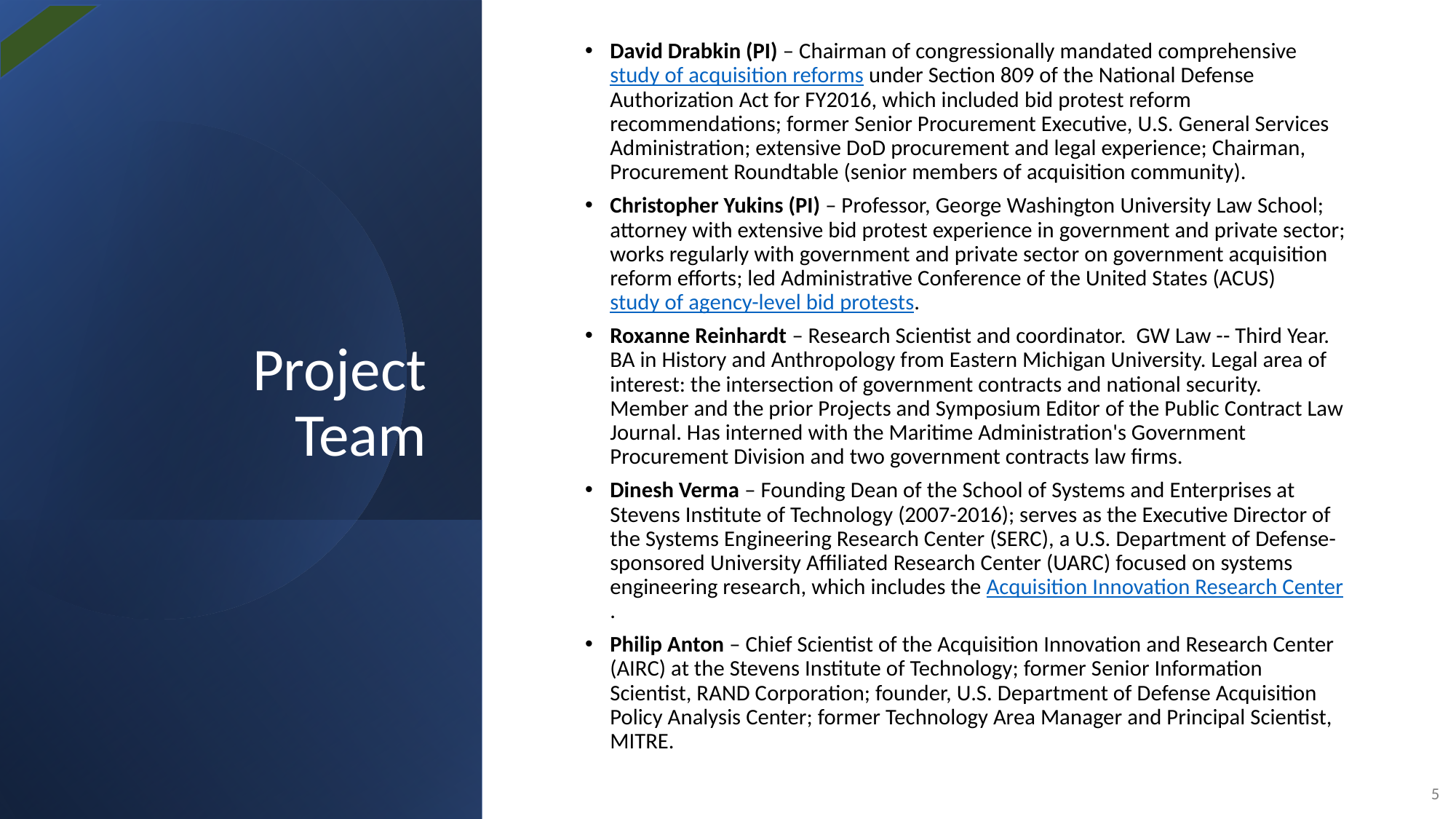

David Drabkin (PI) – Chairman of congressionally mandated comprehensive study of acquisition reforms under Section 809 of the National Defense Authorization Act for FY2016, which included bid protest reform recommendations; former Senior Procurement Executive, U.S. General Services Administration; extensive DoD procurement and legal experience; Chairman, Procurement Roundtable (senior members of acquisition community).
Christopher Yukins (PI) – Professor, George Washington University Law School; attorney with extensive bid protest experience in government and private sector; works regularly with government and private sector on government acquisition reform efforts; led Administrative Conference of the United States (ACUS) study of agency-level bid protests.
Roxanne Reinhardt – Research Scientist and coordinator.  GW Law -- Third Year.  BA in History and Anthropology from Eastern Michigan University. Legal area of interest: the intersection of government contracts and national security. Member and the prior Projects and Symposium Editor of the Public Contract Law Journal. Has interned with the Maritime Administration's Government Procurement Division and two government contracts law firms.
Dinesh Verma – Founding Dean of the School of Systems and Enterprises at Stevens Institute of Technology (2007-2016); serves as the Executive Director of the Systems Engineering Research Center (SERC), a U.S. Department of Defense- sponsored University Affiliated Research Center (UARC) focused on systems engineering research, which includes the Acquisition Innovation Research Center.
Philip Anton – Chief Scientist of the Acquisition Innovation and Research Center (AIRC) at the Stevens Institute of Technology; former Senior Information Scientist, RAND Corporation; founder, U.S. Department of Defense Acquisition Policy Analysis Center; former Technology Area Manager and Principal Scientist, MITRE.

# Project Team

5